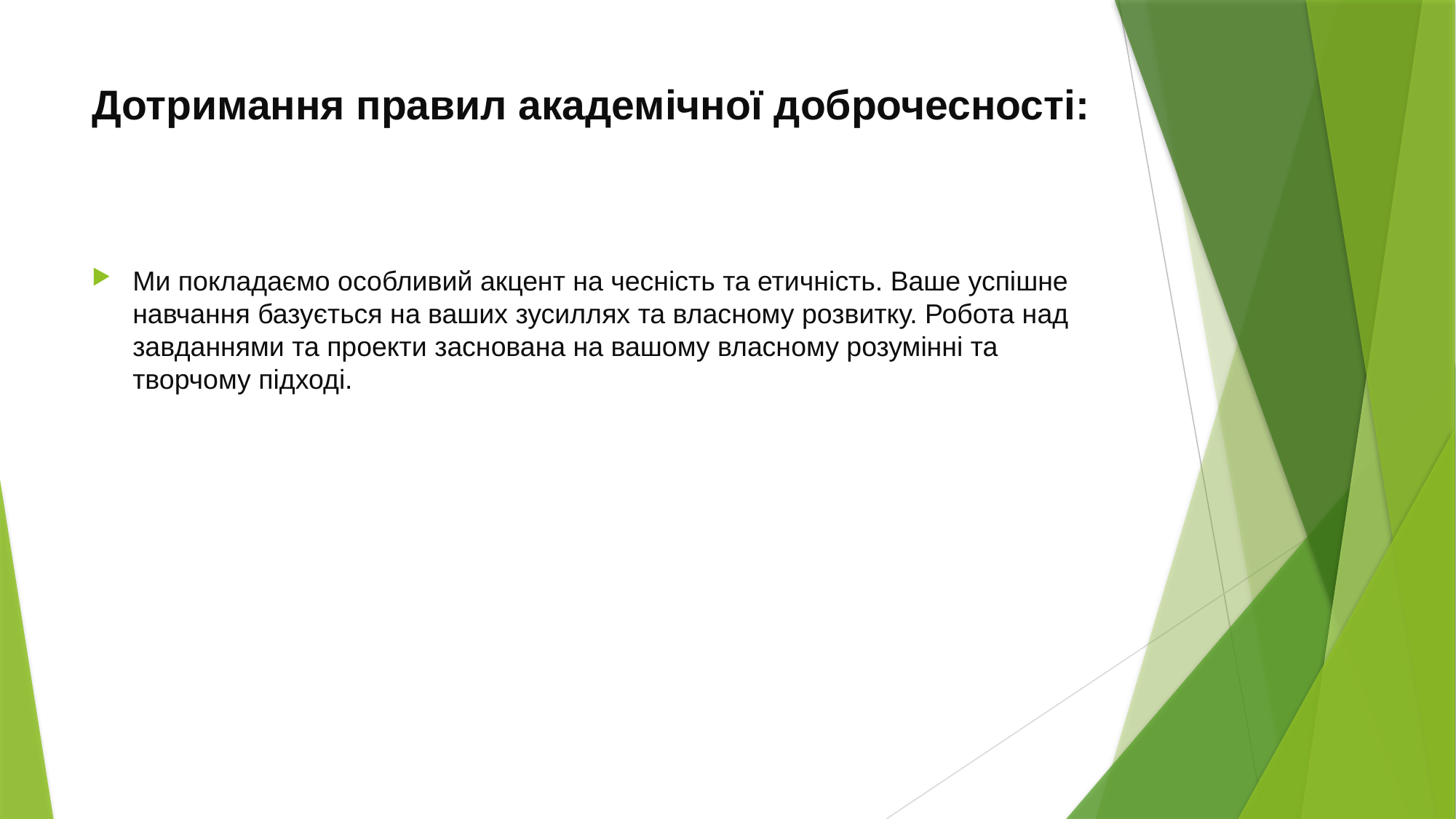

# Дотримання правил академічної доброчесності:
Ми покладаємо особливий акцент на чесність та етичність. Ваше успішне навчання базується на ваших зусиллях та власному розвитку. Робота над завданнями та проекти заснована на вашому власному розумінні та творчому підході.